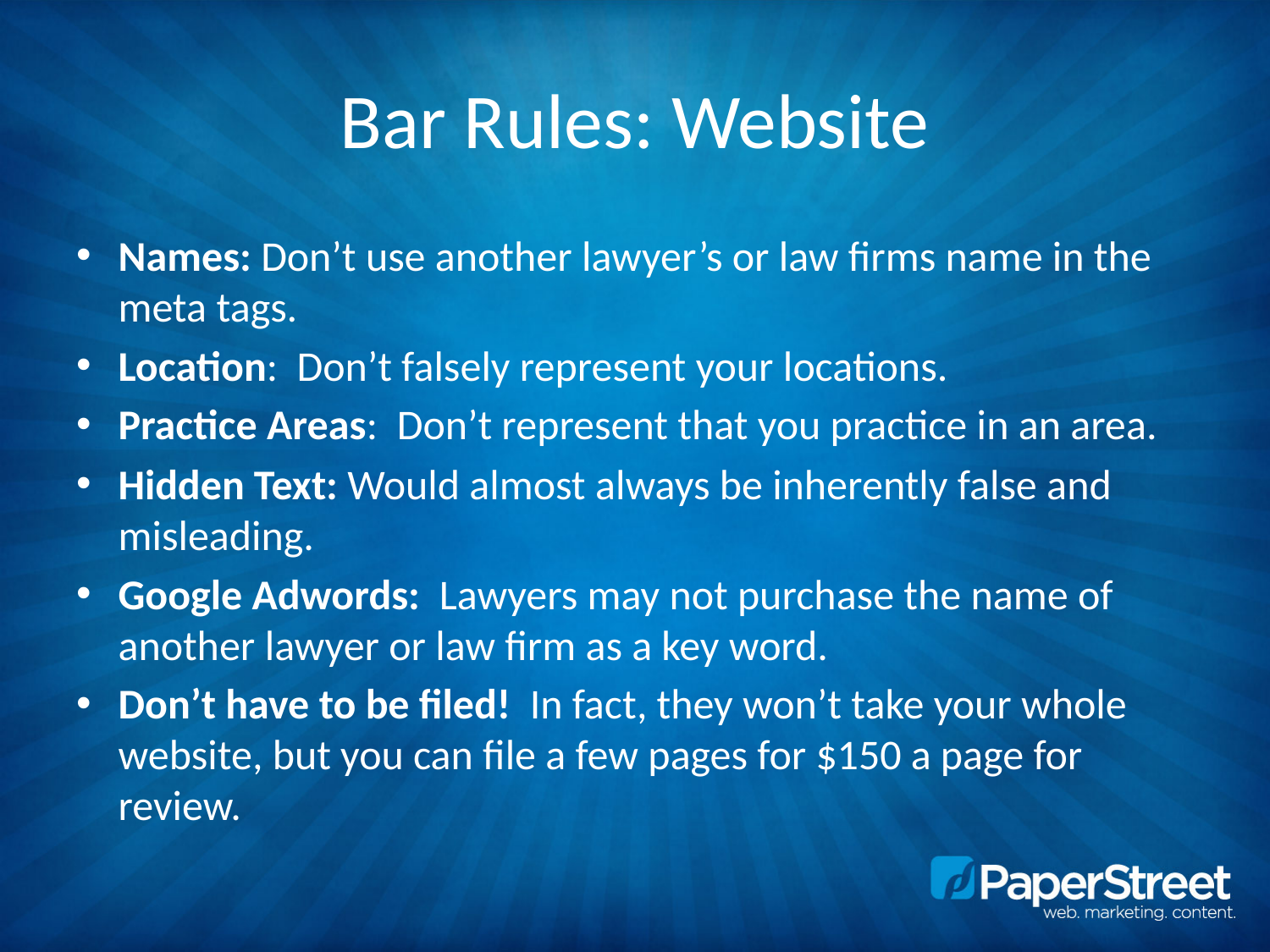

# Bar Rules: Website
Names: Don’t use another lawyer’s or law firms name in the meta tags.
Location:  Don’t falsely represent your locations.
Practice Areas:  Don’t represent that you practice in an area.
Hidden Text: Would almost always be inherently false and misleading.
Google Adwords:  Lawyers may not purchase the name of another lawyer or law firm as a key word.
Don’t have to be filed!  In fact, they won’t take your whole website, but you can file a few pages for $150 a page for review.